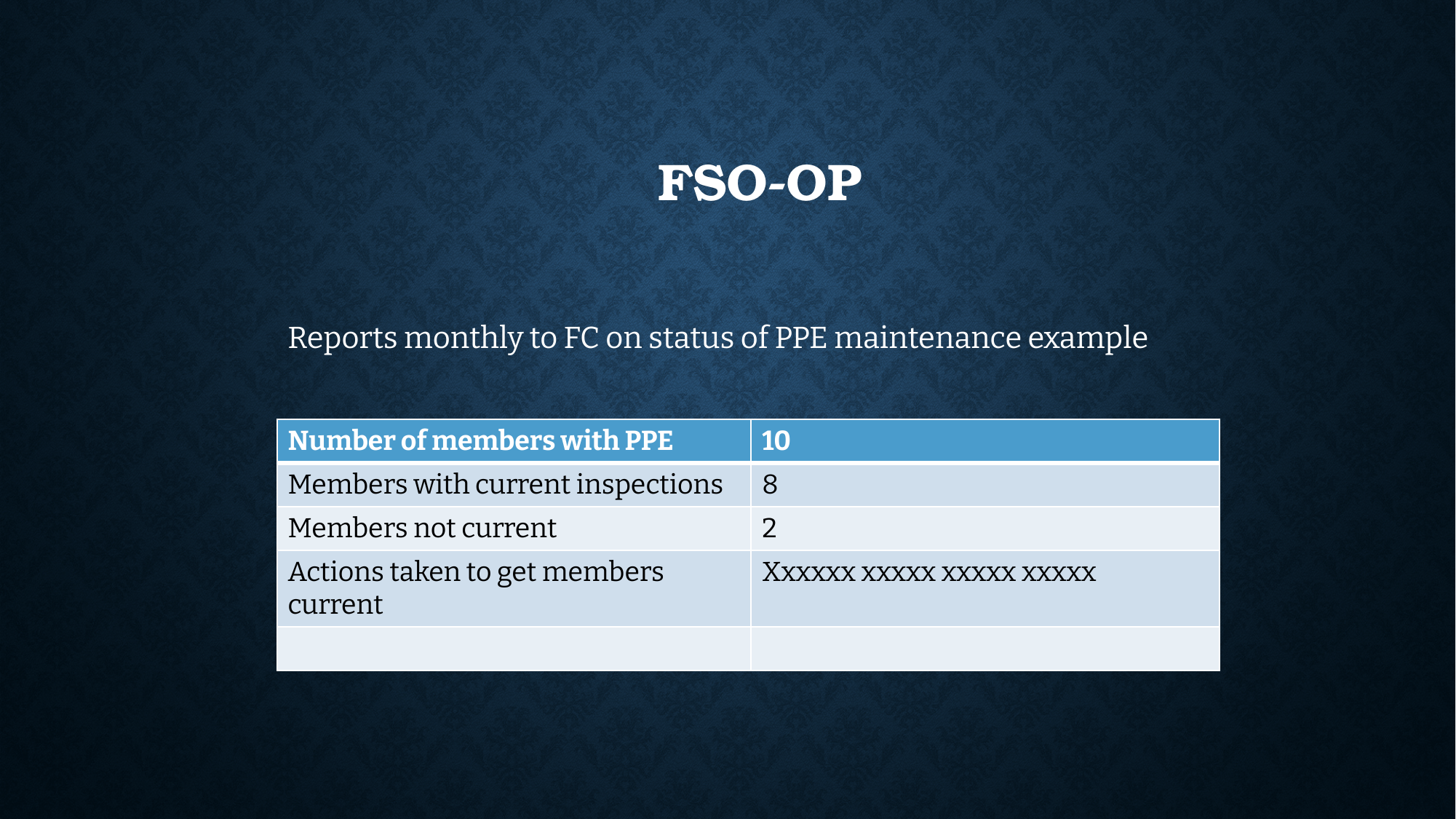

# Fso-op
Reports monthly to FC on status of PPE maintenance example
| Number of members with PPE | 10 |
| --- | --- |
| Members with current inspections | 8 |
| Members not current | 2 |
| Actions taken to get members current | Xxxxxx xxxxx xxxxx xxxxx |
|  |  |